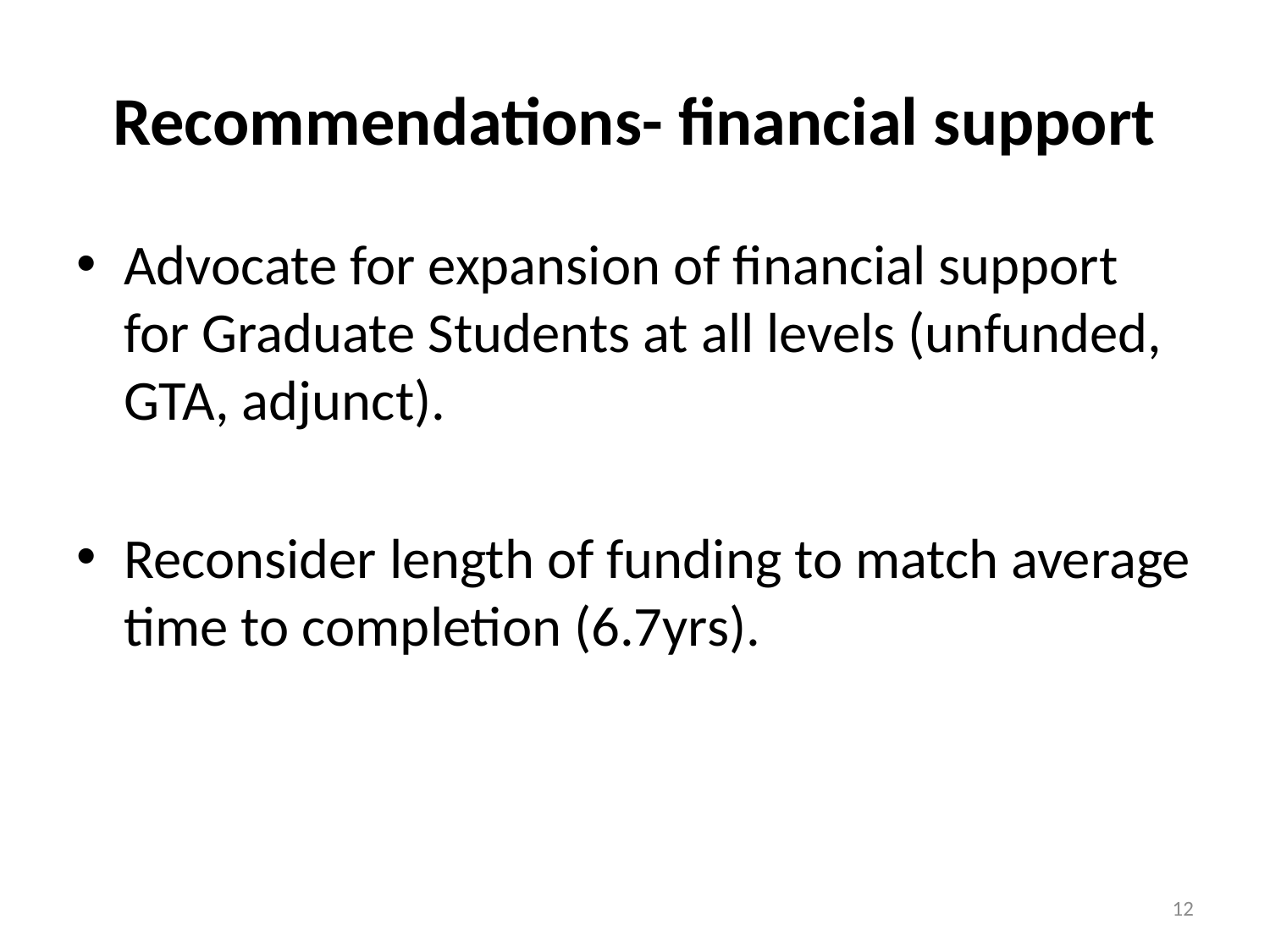

# Recommendations- financial support
Advocate for expansion of financial support for Graduate Students at all levels (unfunded, GTA, adjunct).

Reconsider length of funding to match average time to completion (6.7yrs).

12